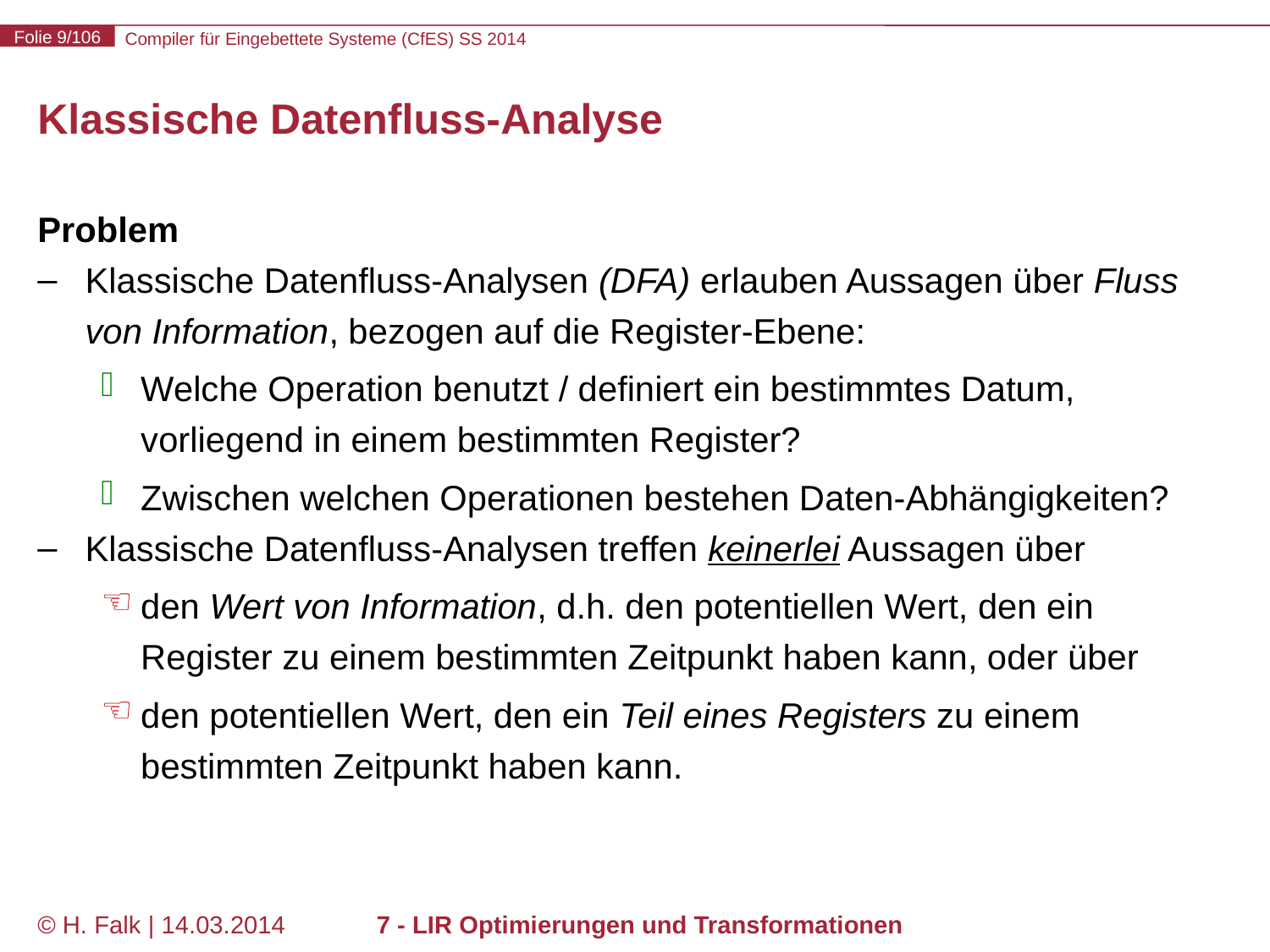

# Klassische Datenfluss-Analyse
Problem
Klassische Datenfluss-Analysen (DFA) erlauben Aussagen über Fluss von Information, bezogen auf die Register-Ebene:
Welche Operation benutzt / definiert ein bestimmtes Datum, vorliegend in einem bestimmten Register?
Zwischen welchen Operationen bestehen Daten-Abhängigkeiten?
Klassische Datenfluss-Analysen treffen keinerlei Aussagen über
den Wert von Information, d.h. den potentiellen Wert, den ein Register zu einem bestimmten Zeitpunkt haben kann, oder über
den potentiellen Wert, den ein Teil eines Registers zu einem bestimmten Zeitpunkt haben kann.
© H. Falk | 14.03.2014
7 - LIR Optimierungen und Transformationen